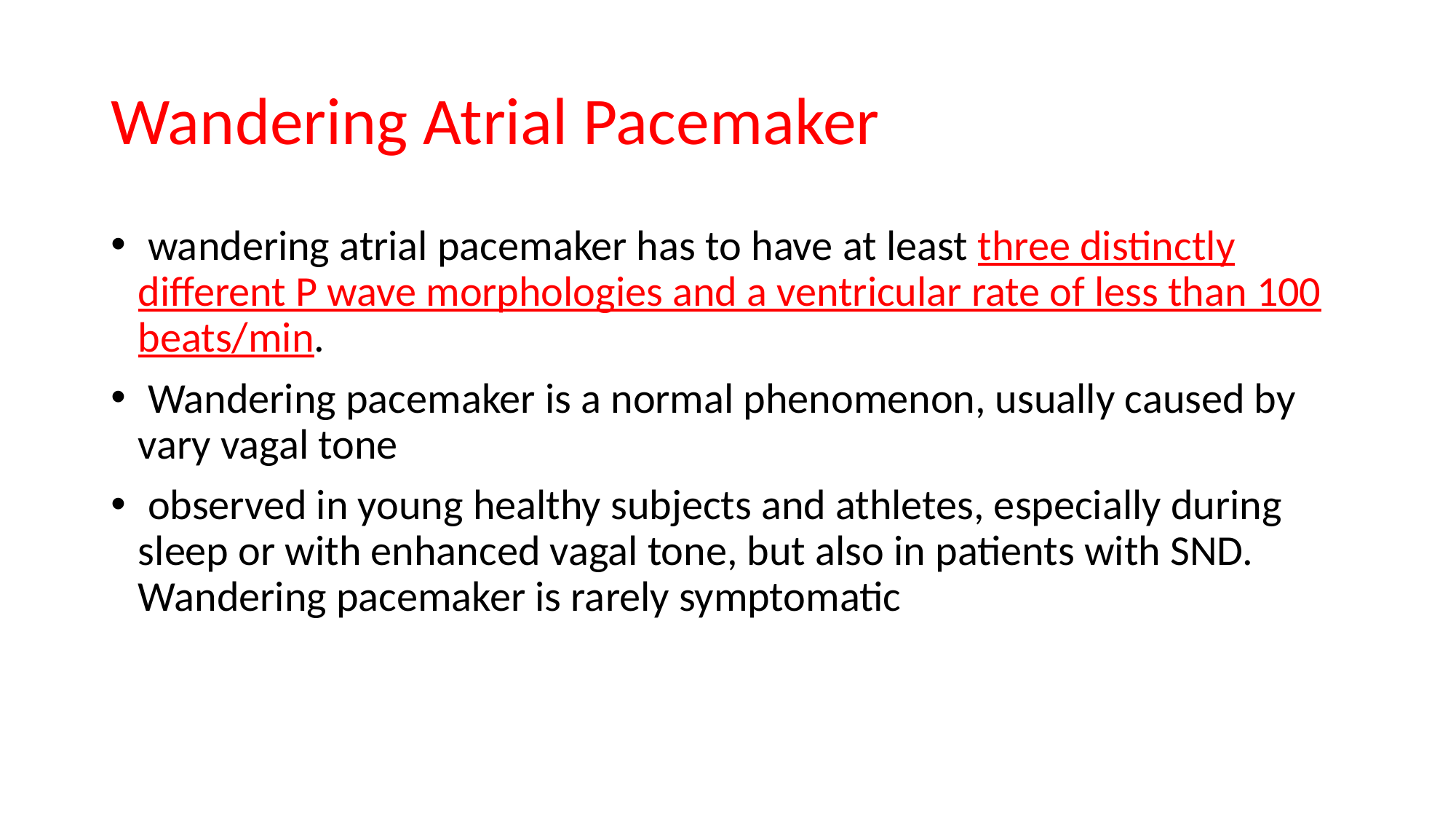

# Wandering Atrial Pacemaker
 wandering atrial pacemaker has to have at least three distinctly different P wave morphologies and a ventricular rate of less than 100 beats/min.
 Wandering pacemaker is a normal phenomenon, usually caused by vary vagal tone
 observed in young healthy subjects and athletes, especially during sleep or with enhanced vagal tone, but also in patients with SND. Wandering pacemaker is rarely symptomatic